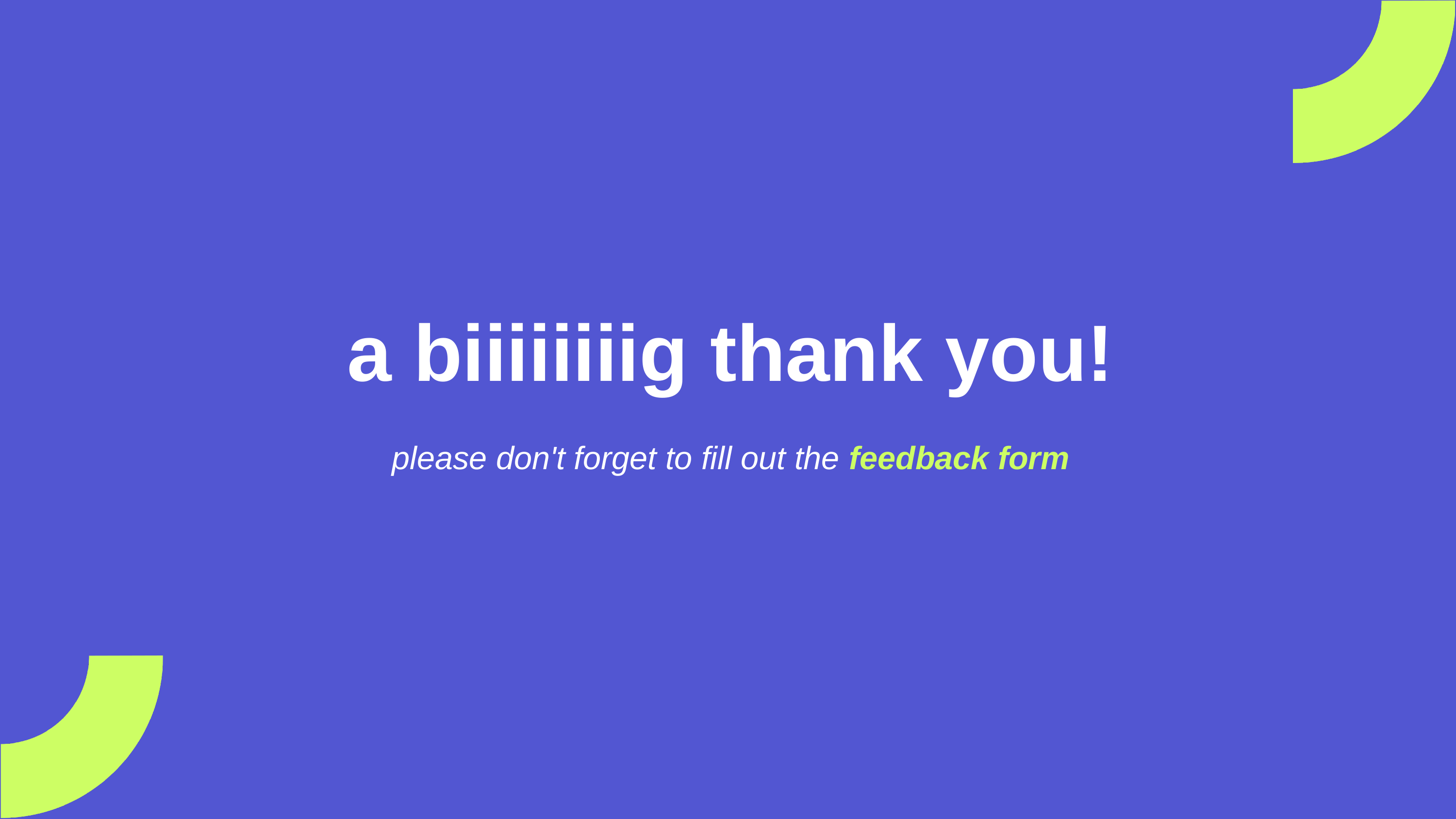

a biiiiiiiig thank you!
please don't forget to fill out the feedback form